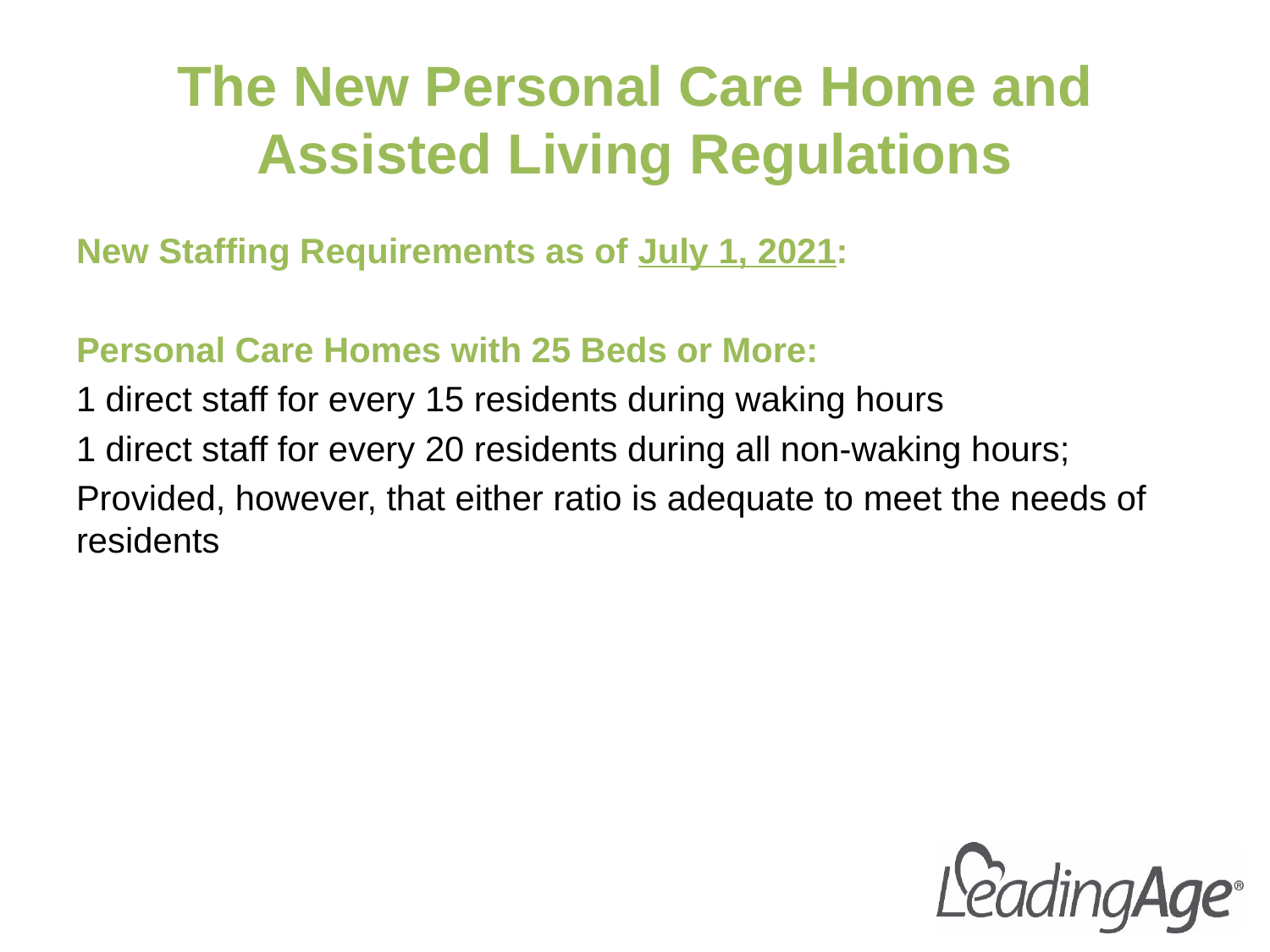

# The New Personal Care Home and Assisted Living Regulations
New Staffing Requirements as of July 1, 2021:

Personal Care Homes with 25 Beds or More:
1 direct staff for every 15 residents during waking hours
1 direct staff for every 20 residents during all non-waking hours;
Provided, however, that either ratio is adequate to meet the needs of residents